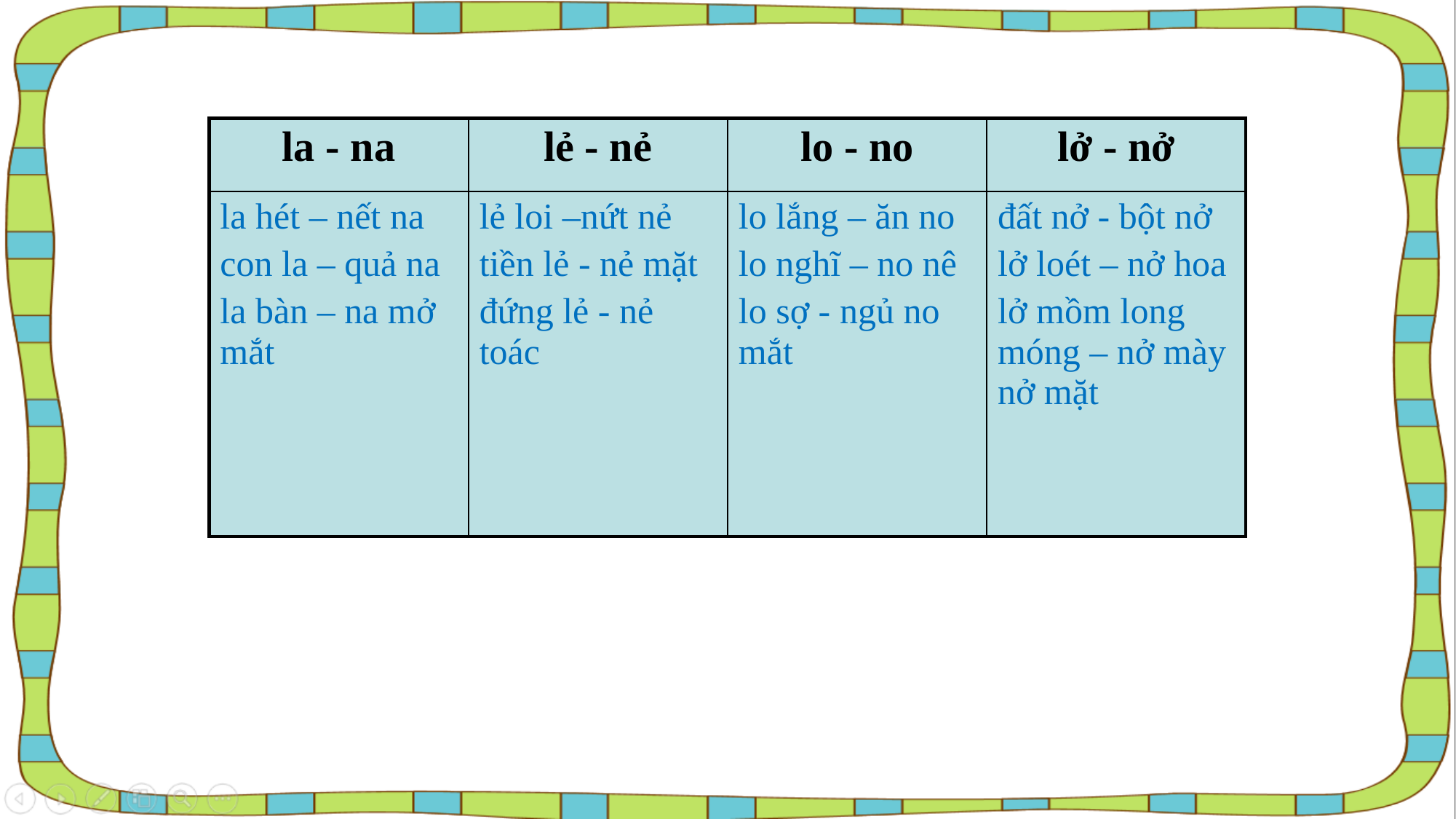

| la - na | lẻ - nẻ | lo - no | lở - nở |
| --- | --- | --- | --- |
| la hét – nết na con la – quả na la bàn – na mở mắt | lẻ loi –nứt nẻ tiền lẻ - nẻ mặt đứng lẻ - nẻ toác | lo lắng – ăn no lo nghĩ – no nê lo sợ - ngủ no mắt | đất nở - bột nở lở loét – nở hoa lở mồm long móng – nở mày nở mặt |